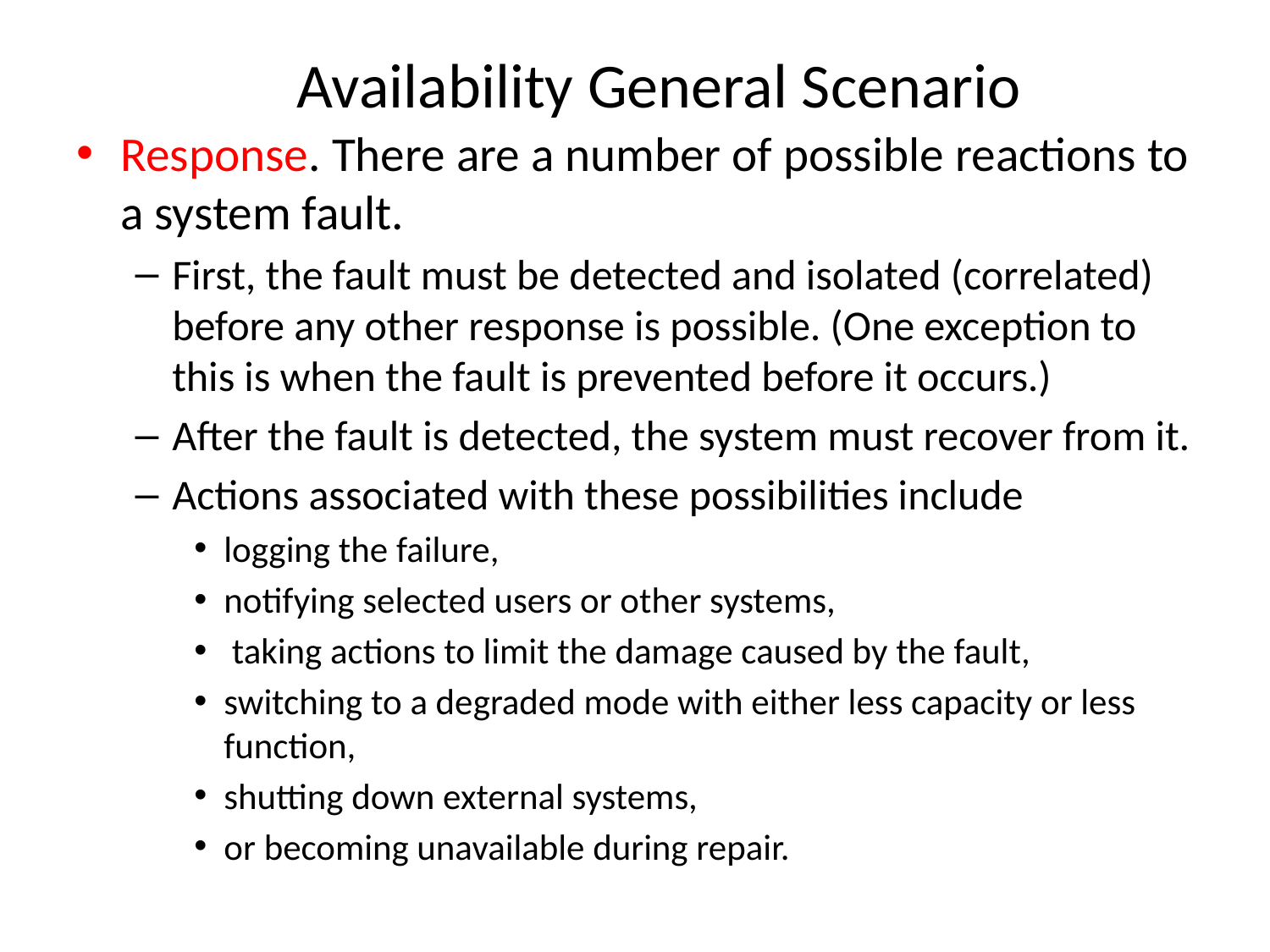

# Availability General Scenario
Response. There are a number of possible reactions to a system fault.
First, the fault must be detected and isolated (correlated) before any other response is possible. (One exception to this is when the fault is prevented before it occurs.)
After the fault is detected, the system must recover from it.
Actions associated with these possibilities include
logging the failure,
notifying selected users or other systems,
 taking actions to limit the damage caused by the fault,
switching to a degraded mode with either less capacity or less function,
shutting down external systems,
or becoming unavailable during repair.